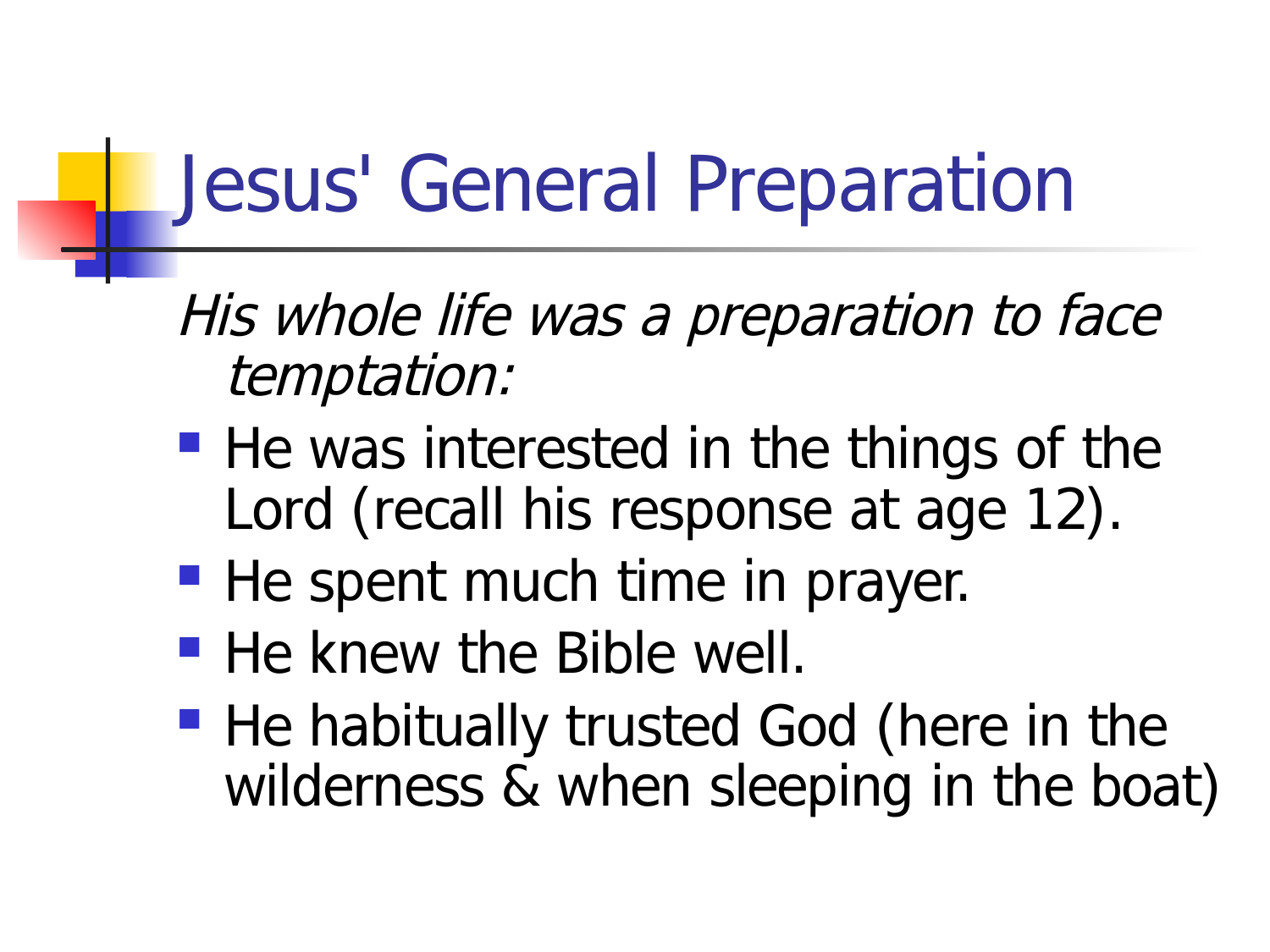

# Jesus' General Preparation
His whole life was a preparation to face temptation:
He was interested in the things of the Lord (recall his response at age 12).
He spent much time in prayer.
He knew the Bible well.
He habitually trusted God (here in the wilderness & when sleeping in the boat)